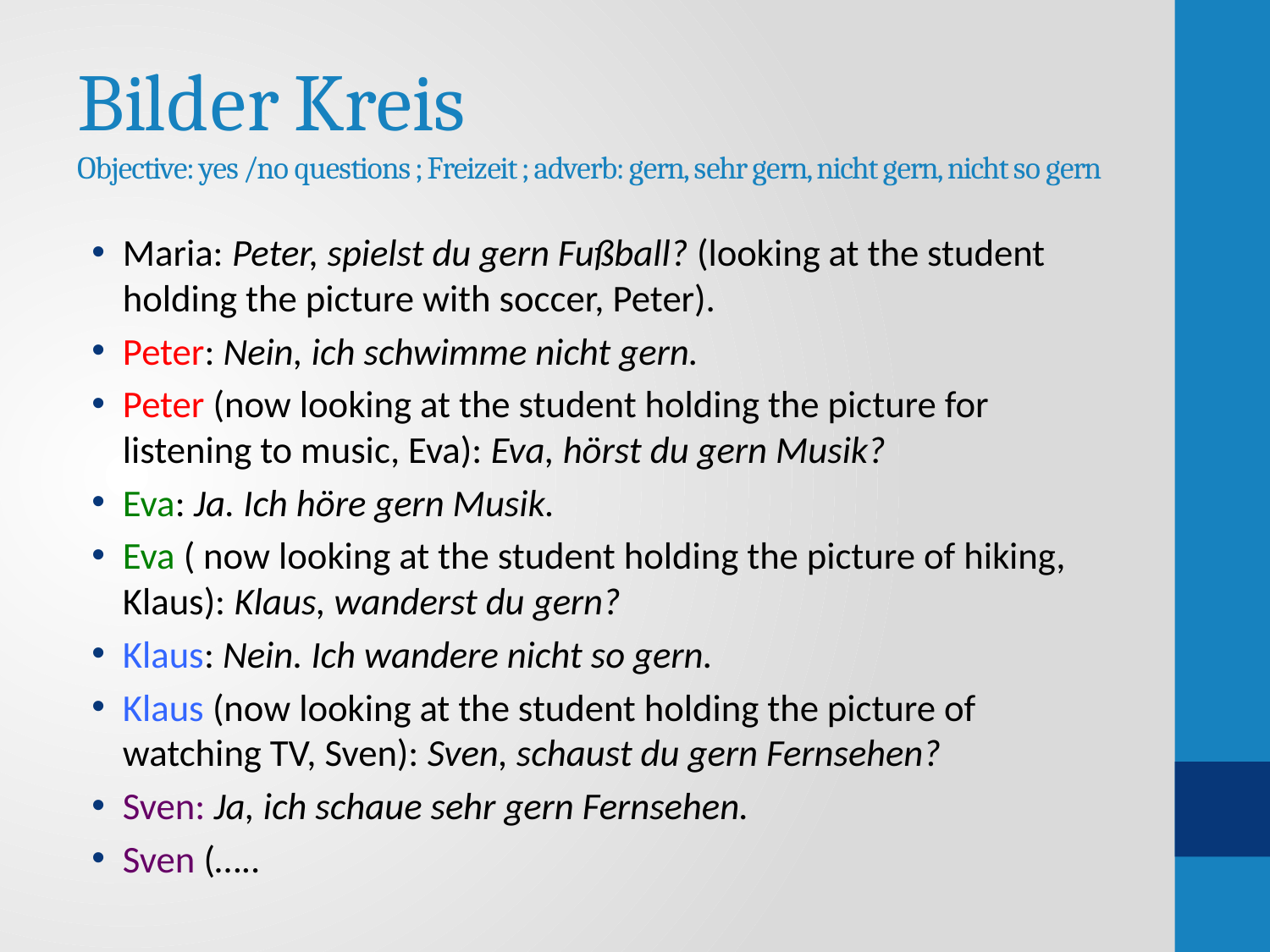

# Bilder Kreis Objective: yes /no questions ; Freizeit ; adverb: gern, sehr gern, nicht gern, nicht so gern
Maria: Peter, spielst du gern Fußball? (looking at the student holding the picture with soccer, Peter).
Peter: Nein, ich schwimme nicht gern.
Peter (now looking at the student holding the picture for listening to music, Eva): Eva, hörst du gern Musik?
Eva: Ja. Ich höre gern Musik.
Eva ( now looking at the student holding the picture of hiking, Klaus): Klaus, wanderst du gern?
Klaus: Nein. Ich wandere nicht so gern.
Klaus (now looking at the student holding the picture of watching TV, Sven): Sven, schaust du gern Fernsehen?
Sven: Ja, ich schaue sehr gern Fernsehen.
Sven (…..